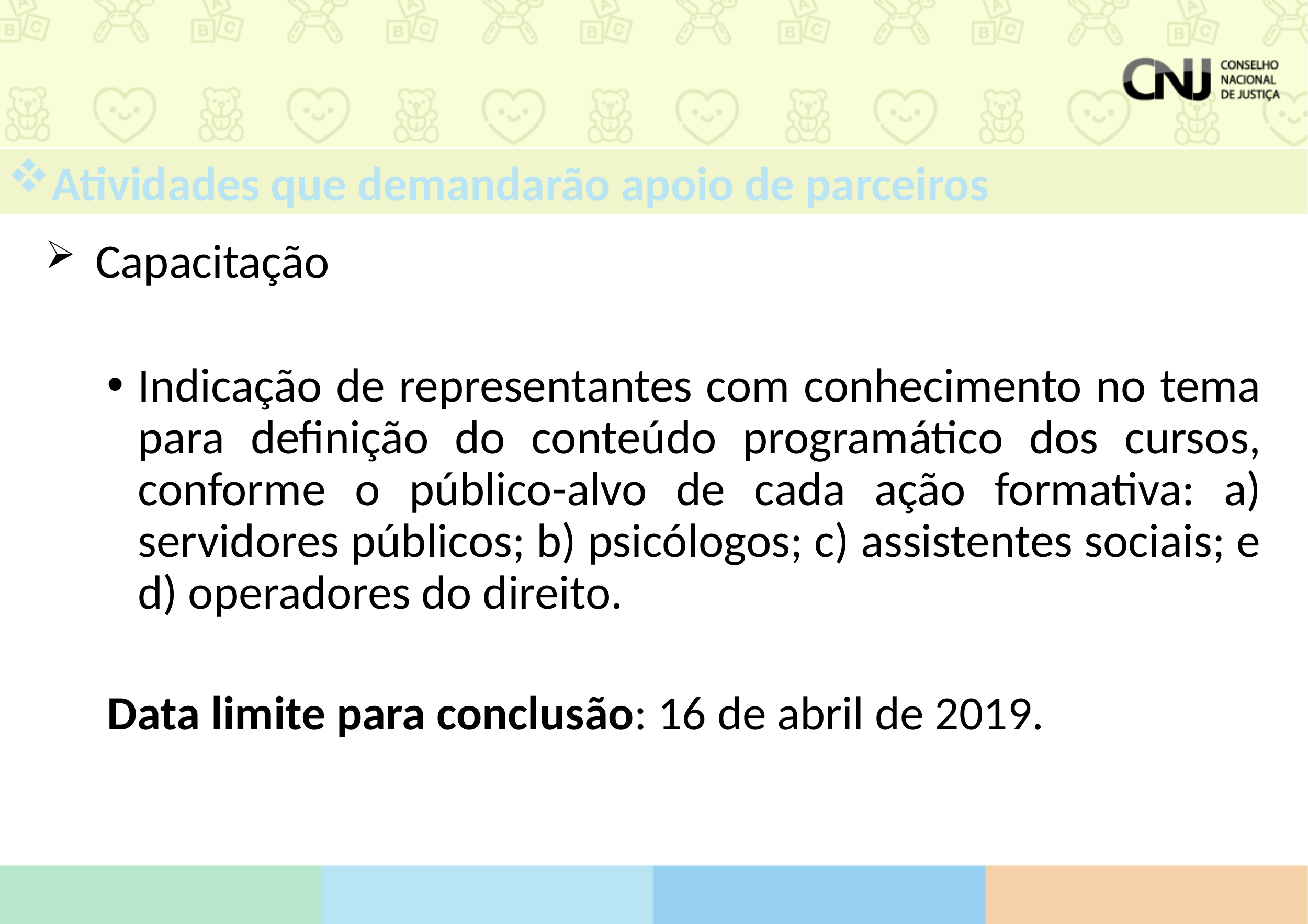

Atividades que demandarão apoio de parceiros
  Capacitação

Indicação de representantes com conhecimento no tema para definição do conteúdo programático dos cursos, conforme o público-alvo de cada ação formativa: a) servidores públicos; b) psicólogos; c) assistentes sociais; e d) operadores do direito.

Data limite para conclusão: 16 de abril de 2019.